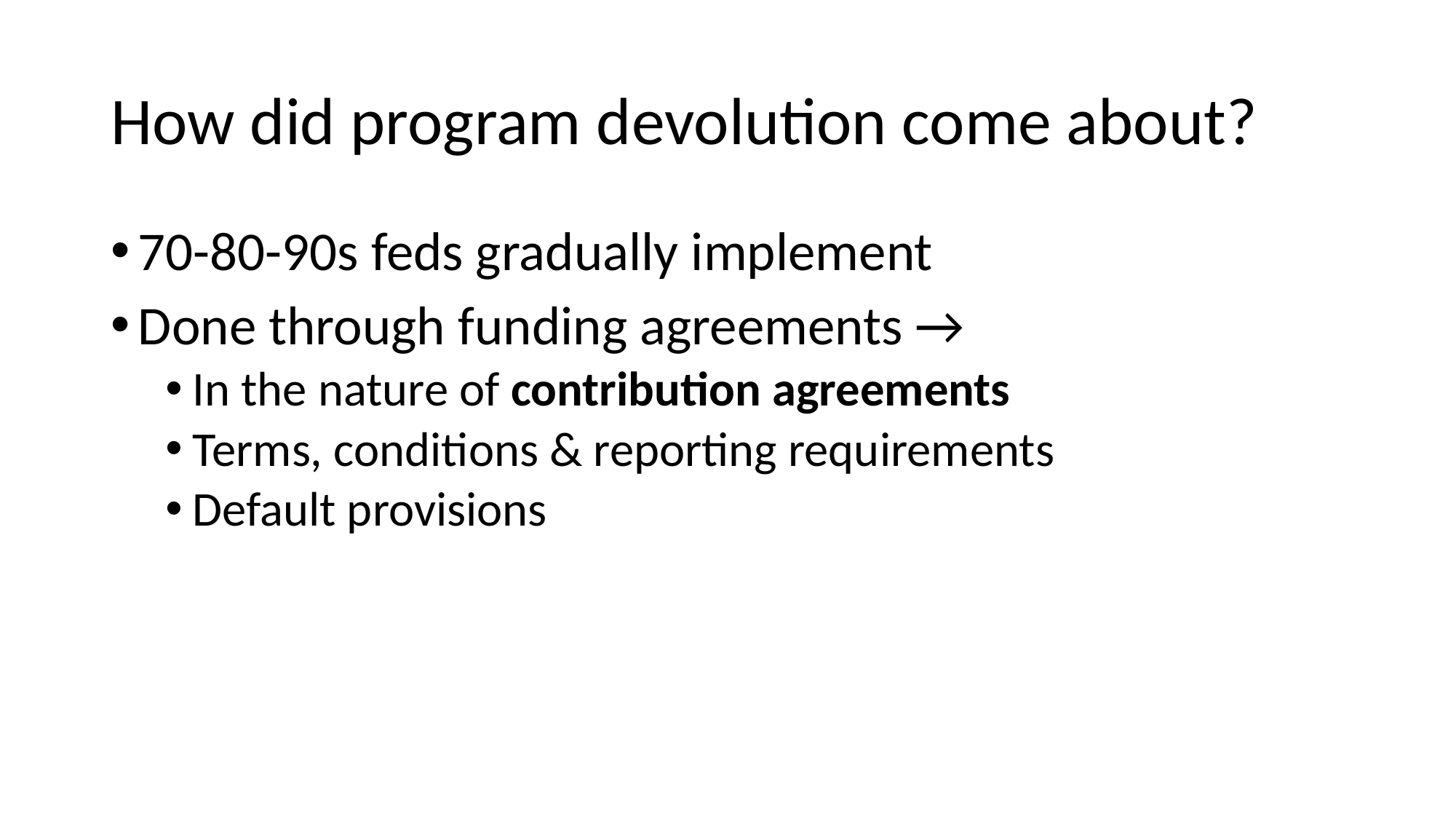

# How did program devolution come about?
70-80-90s feds gradually implement
Done through funding agreements →
In the nature of contribution agreements
Terms, conditions & reporting requirements
Default provisions